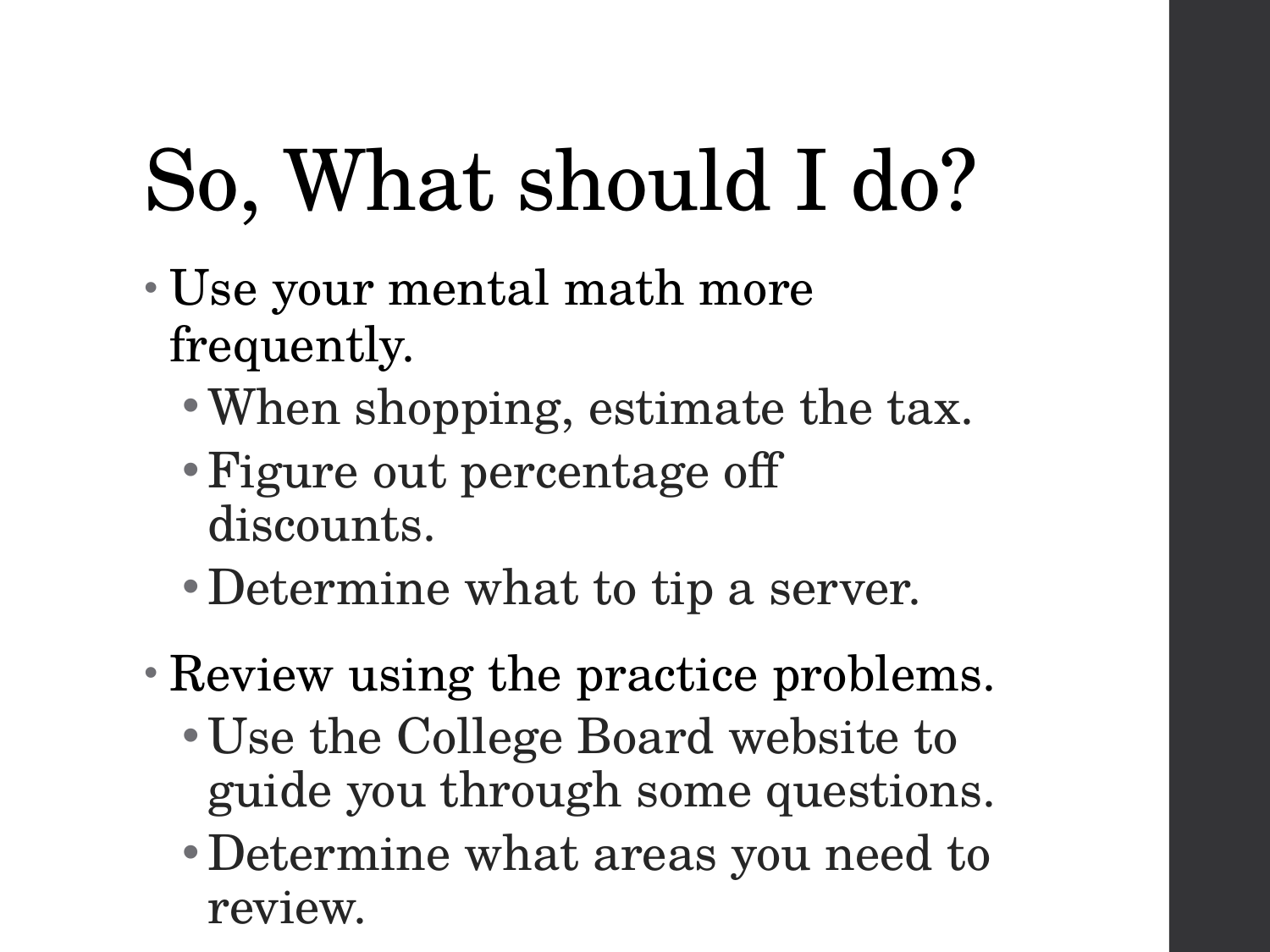

# So, What should I do?
Use your mental math more frequently.
When shopping, estimate the tax.
Figure out percentage off discounts.
Determine what to tip a server.
Review using the practice problems.
Use the College Board website to guide you through some questions.
Determine what areas you need to review.